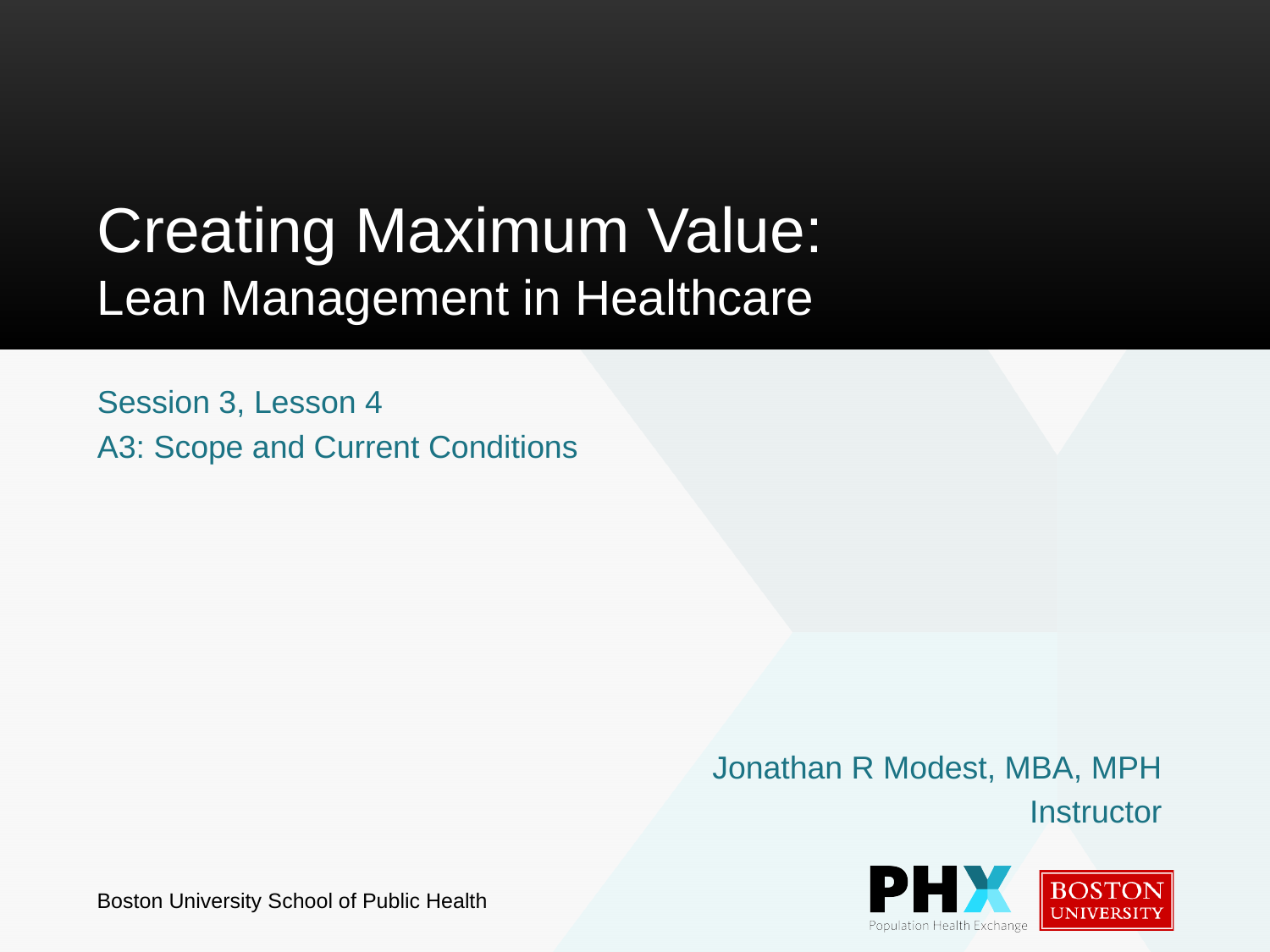

# Creating Maximum Value: Lean Management in Healthcare
Session 3, Lesson 4
A3: Scope and Current Conditions
Jonathan R Modest, MBA, MPH
Instructor